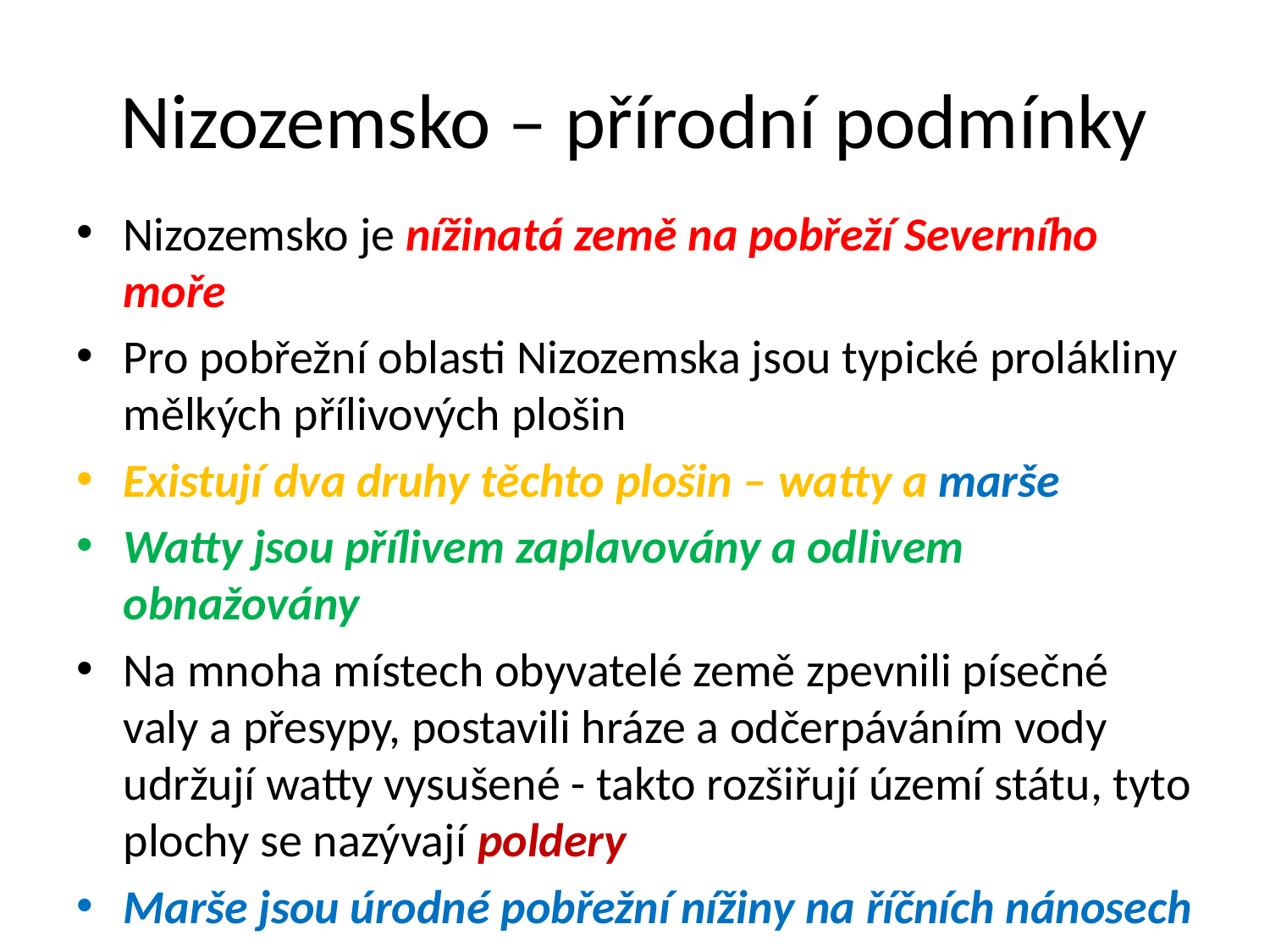

# Nizozemsko – přírodní podmínky
Nizozemsko je nížinatá země na pobřeží Severního moře
Pro pobřežní oblasti Nizozemska jsou typické prolákliny mělkých přílivových plošin
Existují dva druhy těchto plošin – watty a marše
Watty jsou přílivem zaplavovány a odlivem obnažovány
Na mnoha místech obyvatelé země zpevnili písečné valy a přesypy, postavili hráze a odčerpáváním vody udržují watty vysušené - takto rozšiřují území státu, tyto plochy se nazývají poldery
Marše jsou úrodné pobřežní nížiny na říčních nánosech